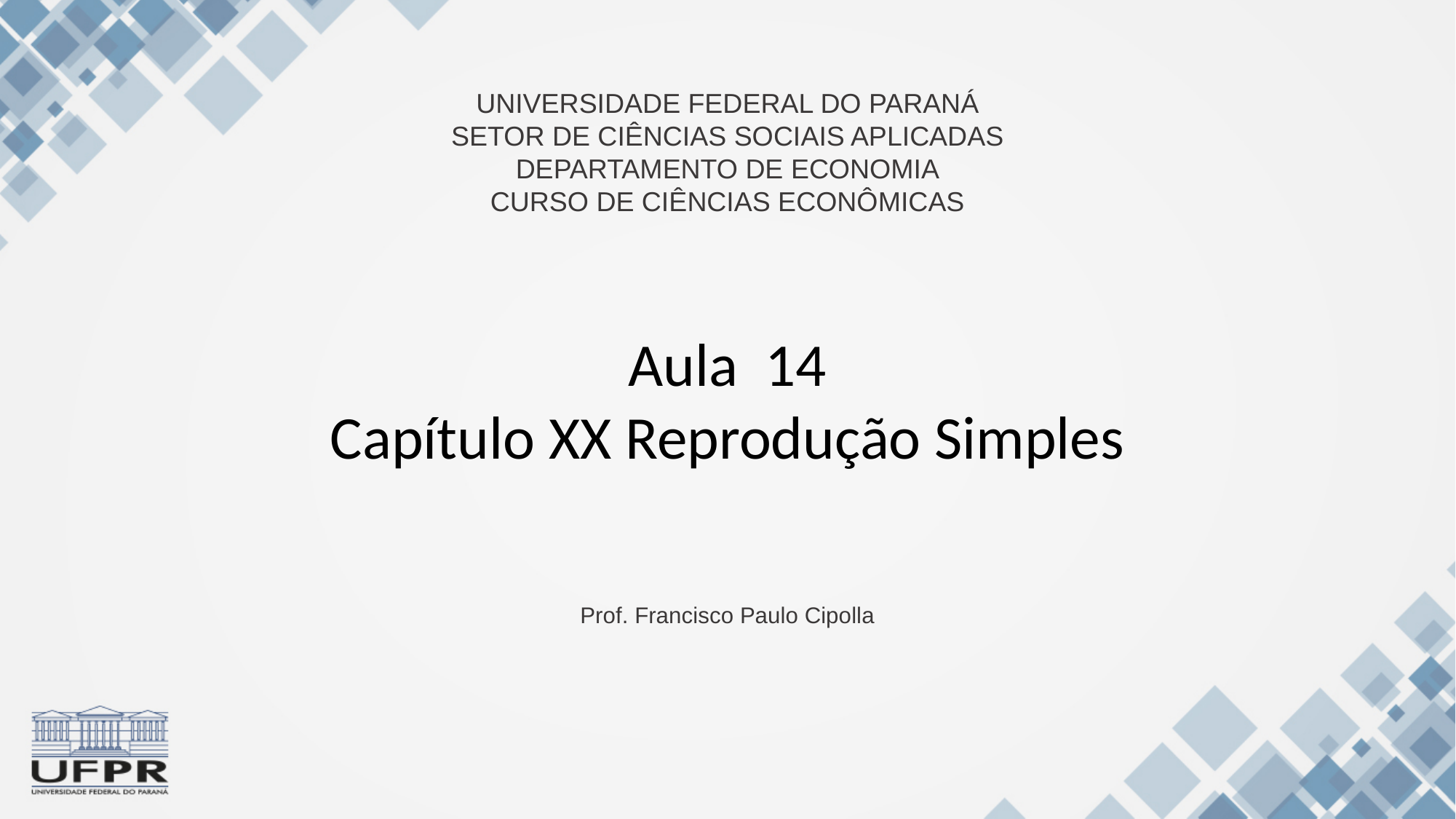

UNIVERSIDADE FEDERAL DO PARANÁ
SETOR DE CIÊNCIAS SOCIAIS APLICADAS
DEPARTAMENTO DE ECONOMIA
CURSO DE CIÊNCIAS ECONÔMICAS
# Aula  14 Capítulo XX Reprodução Simples
Prof. Francisco Paulo Cipolla